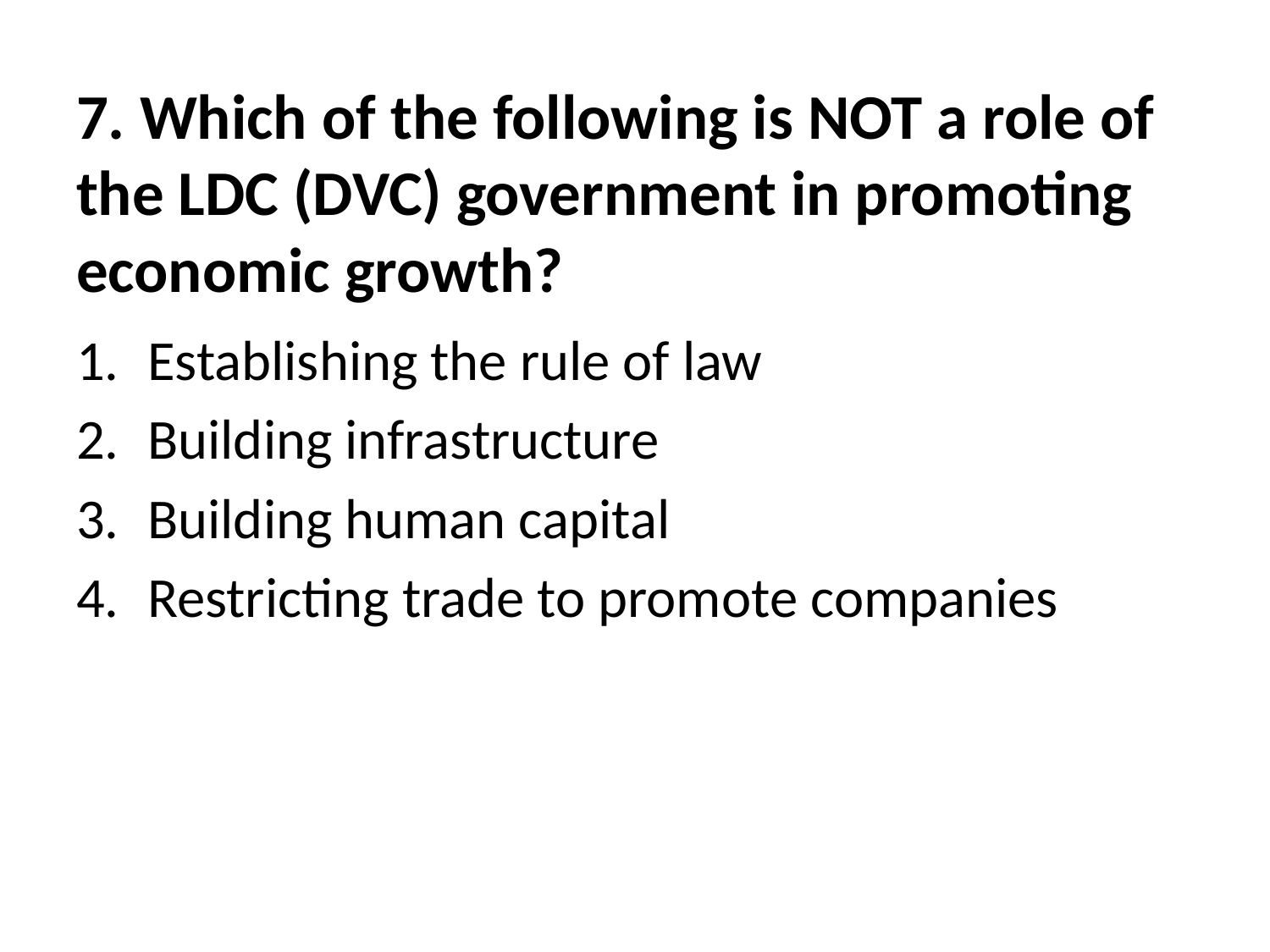

# 7. Which of the following is NOT a role of the LDC (DVC) government in promoting economic growth?
Establishing the rule of law
Building infrastructure
Building human capital
Restricting trade to promote companies